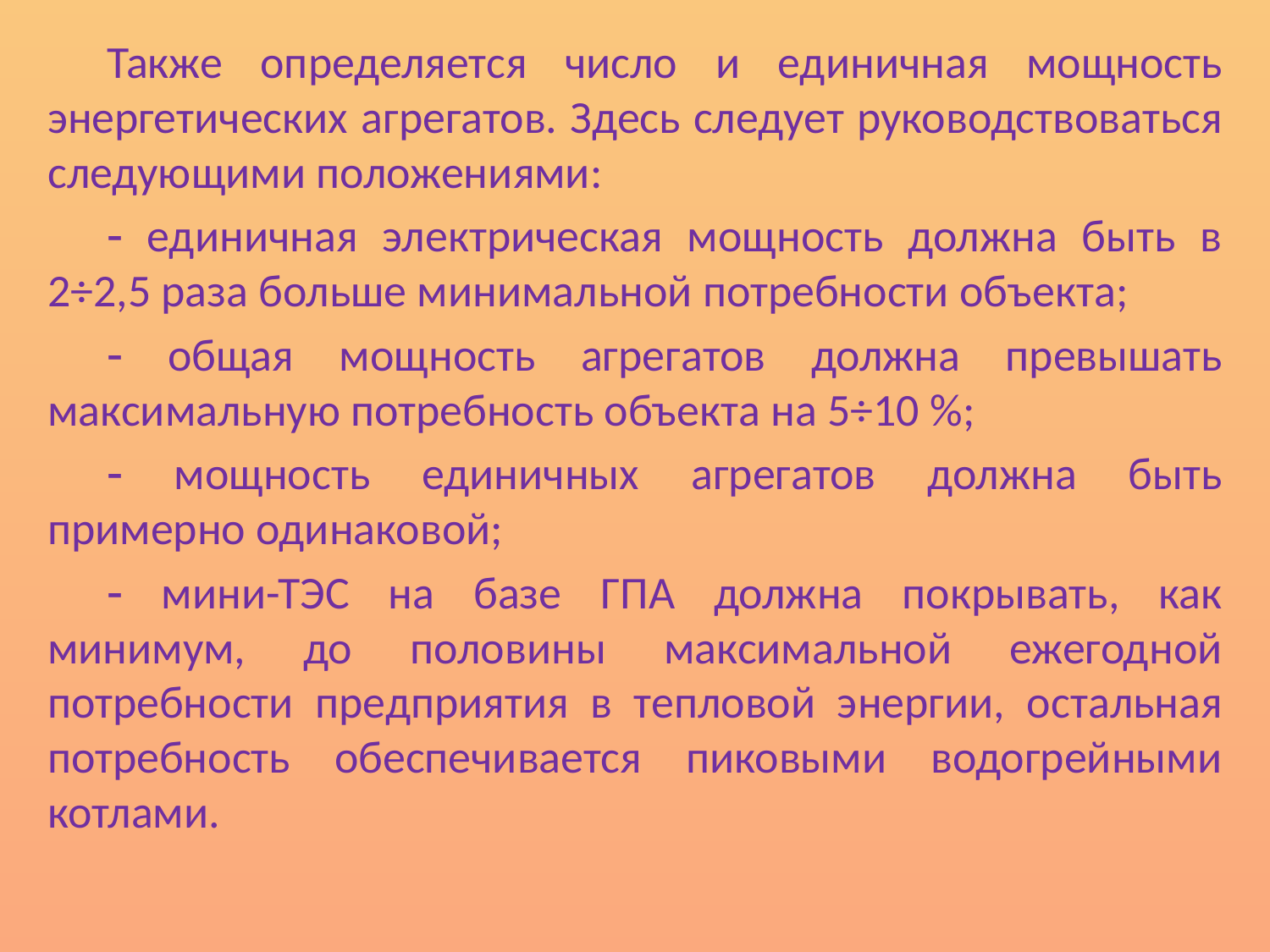

Также определяется число и единичная мощность энергетических агрегатов. Здесь следует руководствоваться следующими положениями:
− единичная электрическая мощность должна быть в 2÷2,5 раза больше минимальной потребности объекта;
− общая мощность агрегатов должна превышать максимальную потребность объекта на 5÷10 %;
− мощность единичных агрегатов должна быть примерно одинаковой;
− мини-ТЭС на базе ГПА должна покрывать, как минимум, до половины максимальной ежегодной потребности предприятия в тепловой энергии, остальная потребность обеспечивается пиковыми водогрейными котлами.